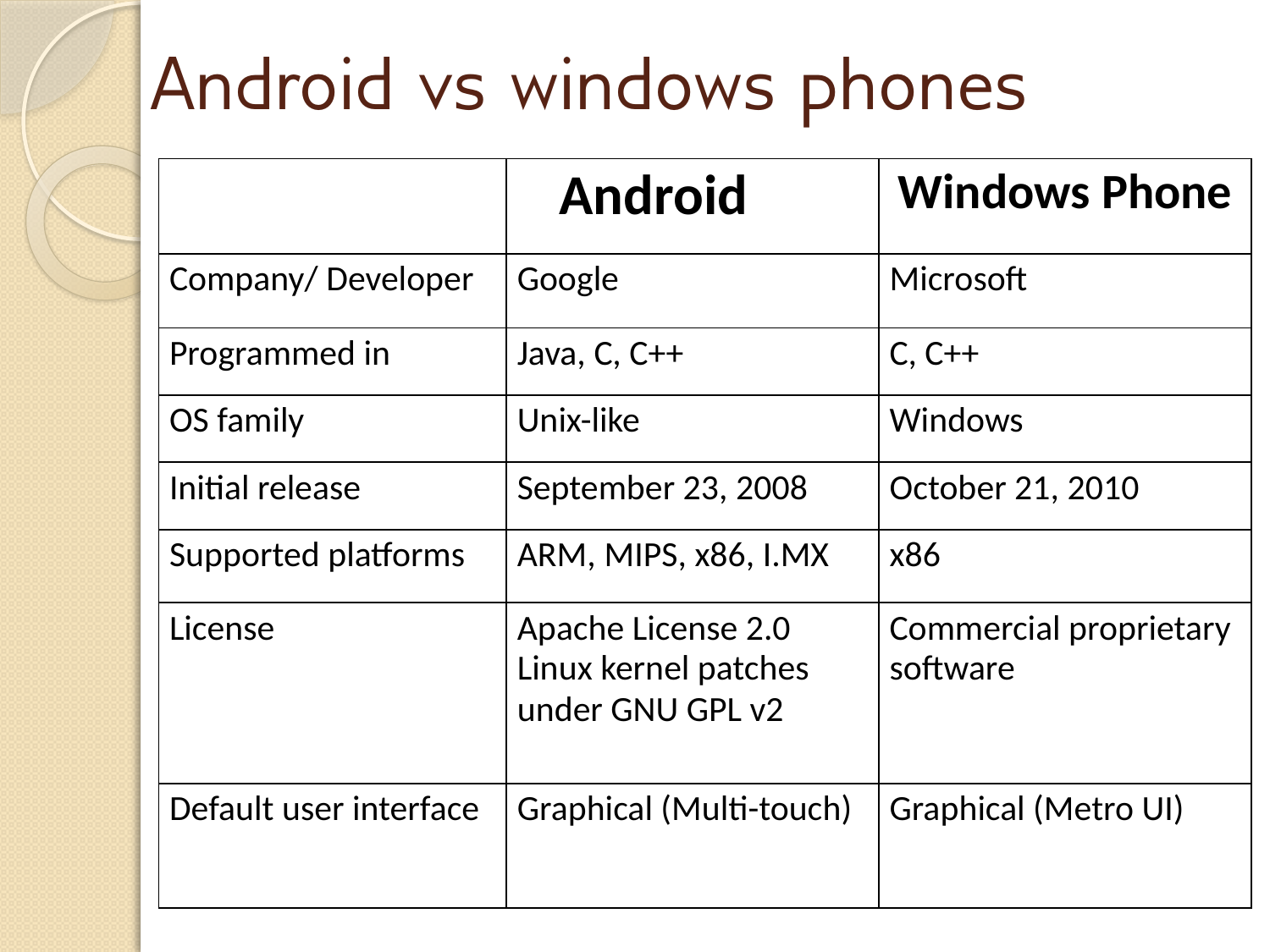

# Android vs windows phones
|  | Androidroid | Windows Phone |
| --- | --- | --- |
| Company/ Developer | Google | Microsoft |
| Programmed in | Java, C, C++ | C, C++ |
| OS family | Unix-like | Windows |
| Initial release | September 23, 2008 | October 21, 2010 |
| Supported platforms | ARM, MIPS, x86, I.MX | x86 |
| License | Apache License 2.0 Linux kernel patches under GNU GPL v2 | Commercial proprietary software |
| Default user interface | Graphical (Multi-touch) | Graphical (Metro UI) |